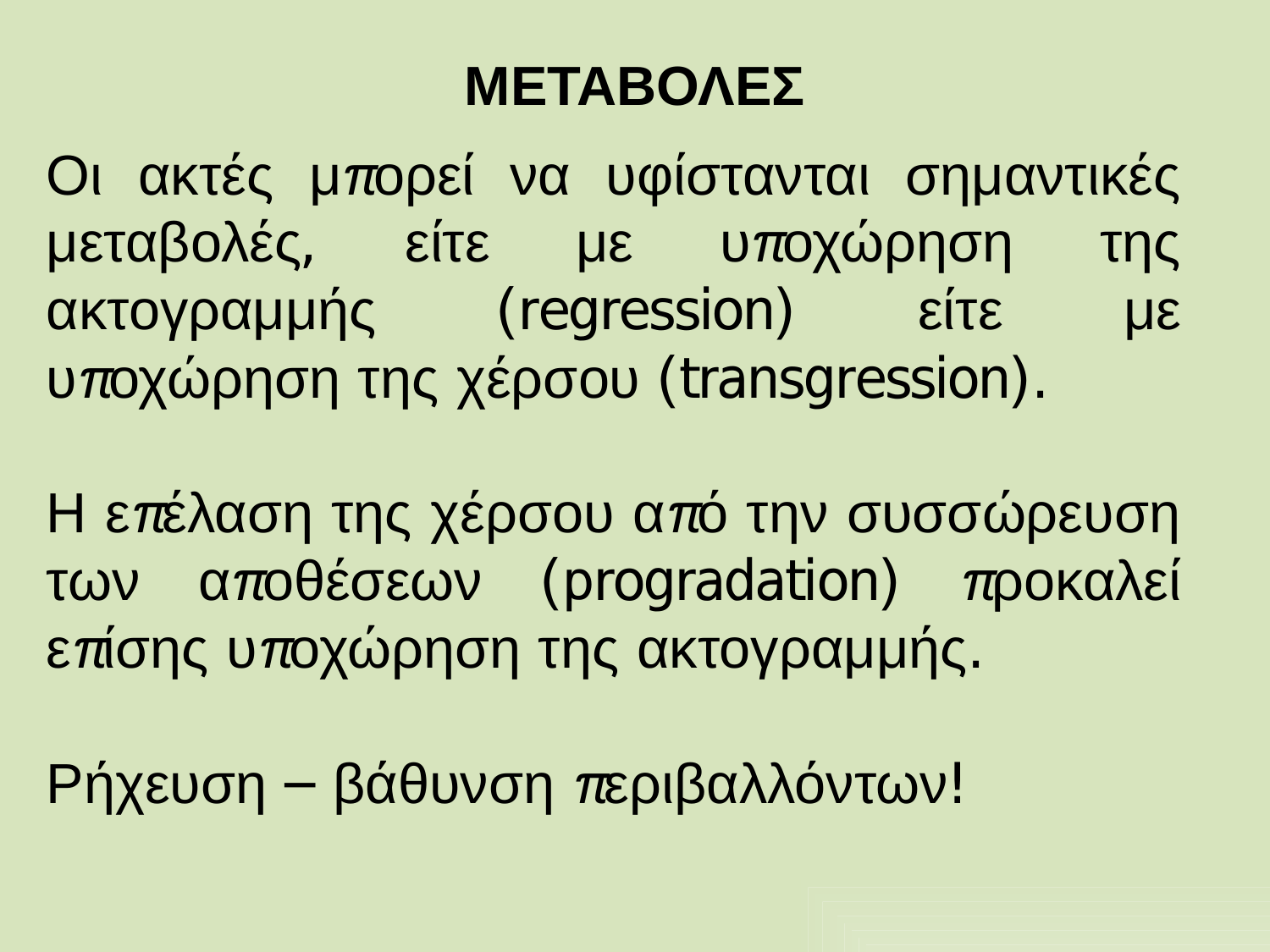

# ΜΕΤΑΒΟΛΕΣ
Οι ακτές μπορεί να υφίστανται σημαντικές μεταβολές, είτε με υποχώρηση της ακτογραμμής (regression) είτε με υποχώρηση της χέρσου (transgression).

Η επέλαση της χέρσου από την συσσώρευση των αποθέσεων (progradation) προκαλεί επίσης υποχώρηση της ακτογραμμής.

Ρήχευση – βάθυνση περιβαλλόντων!